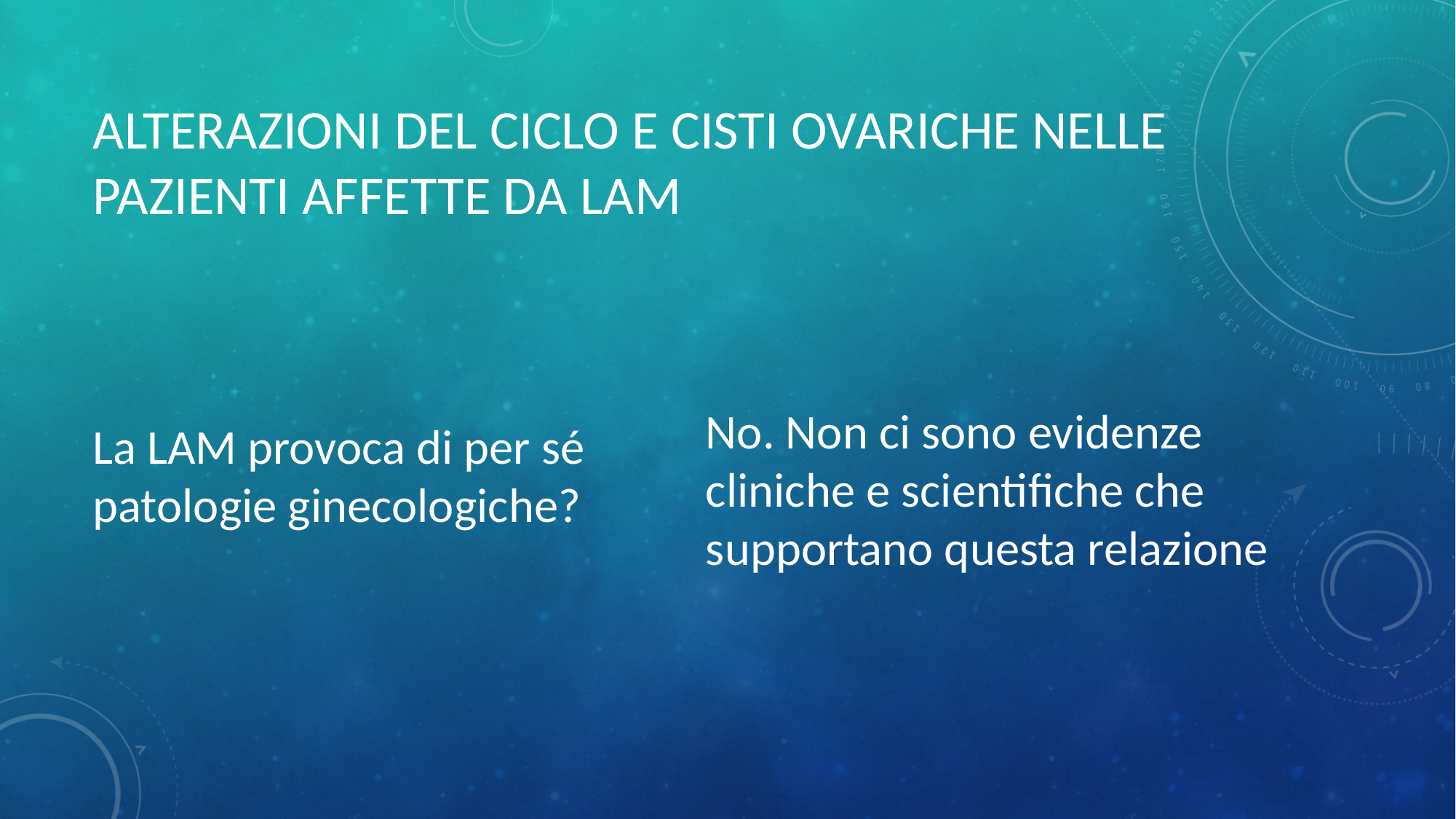

# Alterazioni del ciclo e cisti ovariche NELLE PAZIENTI AFFETTE DA lam
La LAM provoca di per sé patologie ginecologiche?

No. Non ci sono evidenze cliniche e scientifiche che supportano questa relazione